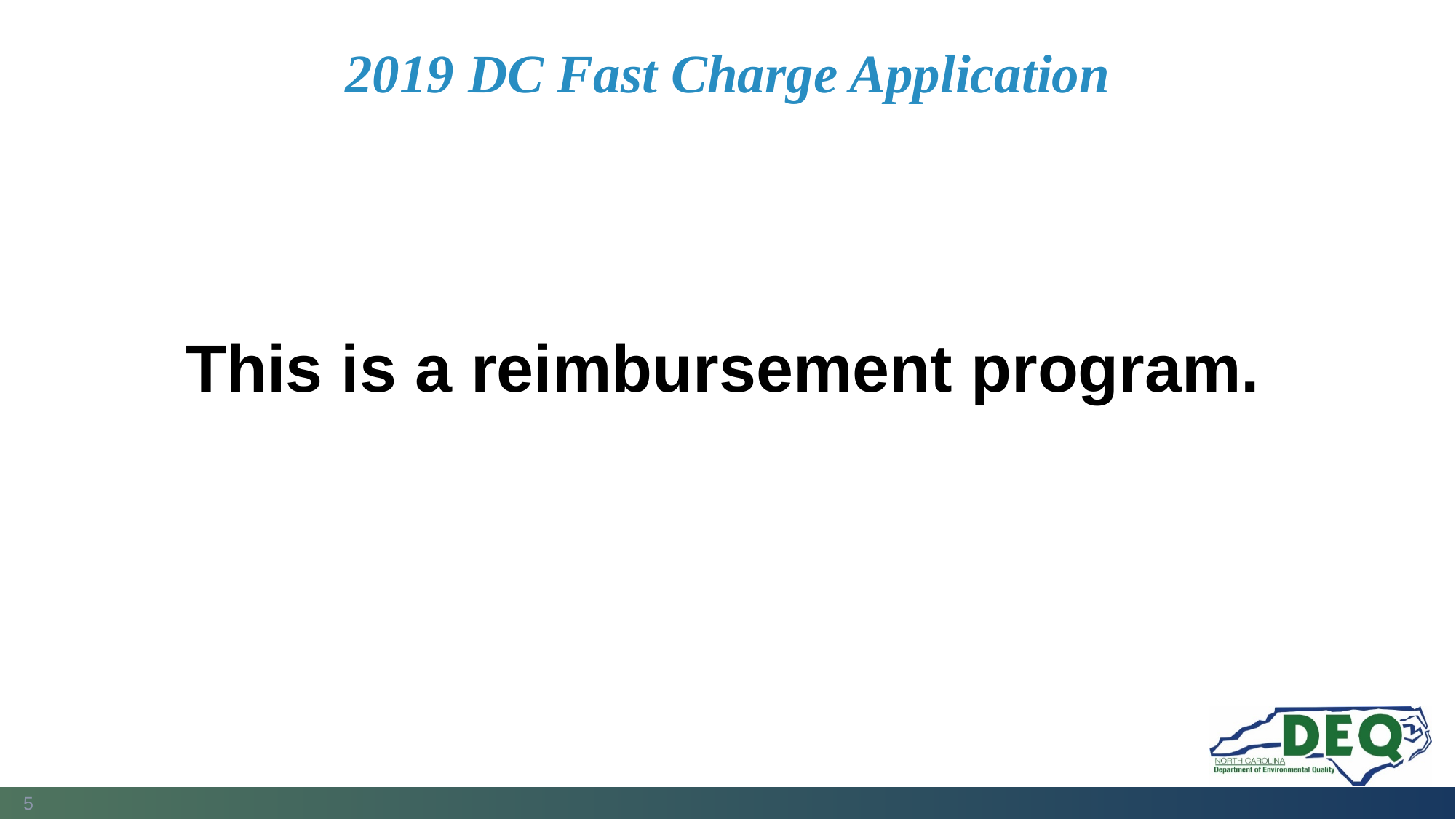

# 2019 DC Fast Charge Application

This is a reimbursement program.

5